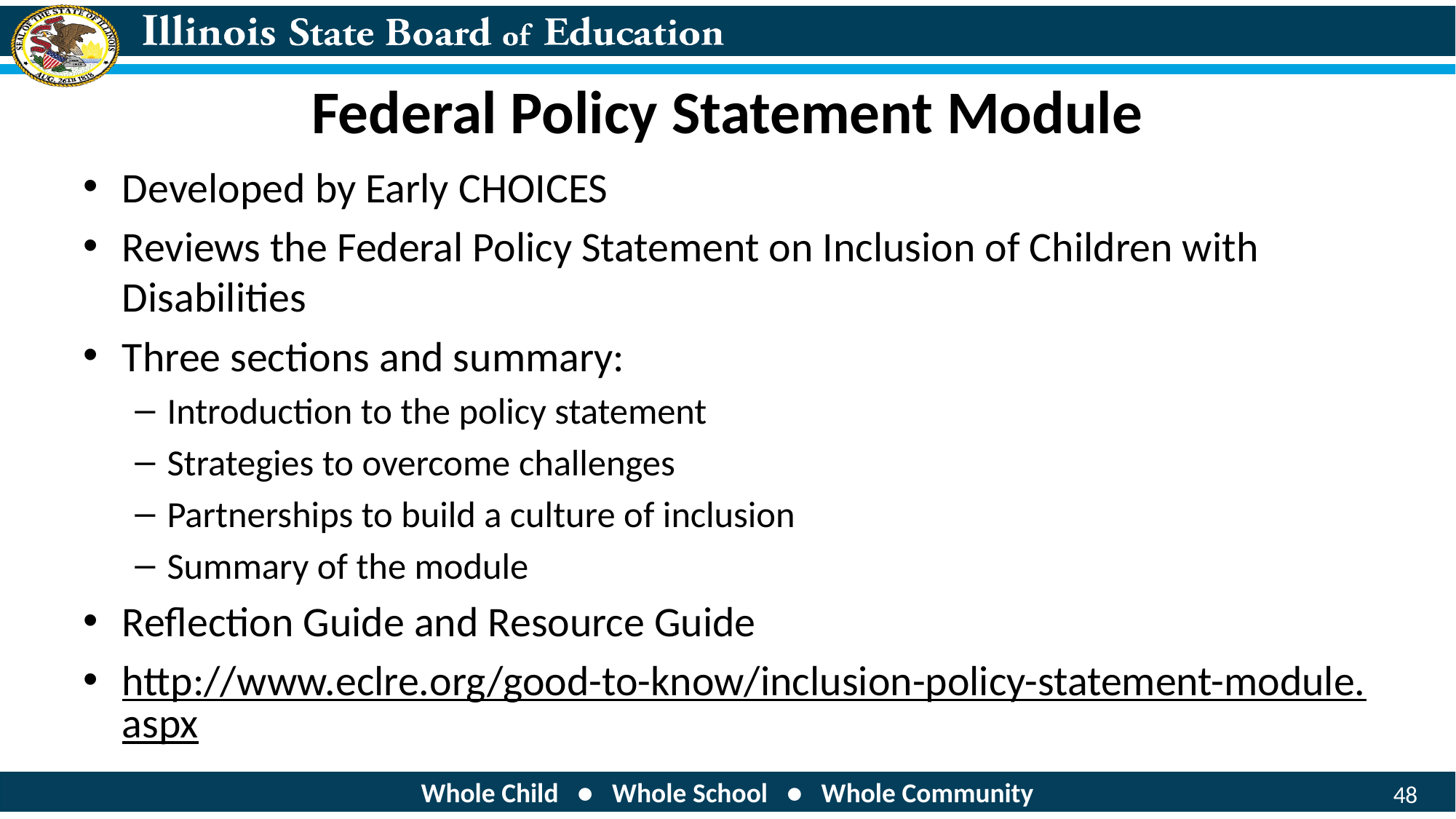

# Federal Policy Statement Module
Developed by Early CHOICES
Reviews the Federal Policy Statement on Inclusion of Children with Disabilities
Three sections and summary:
Introduction to the policy statement
Strategies to overcome challenges
Partnerships to build a culture of inclusion
Summary of the module
Reflection Guide and Resource Guide
http://www.eclre.org/good-to-know/inclusion-policy-statement-module.aspx